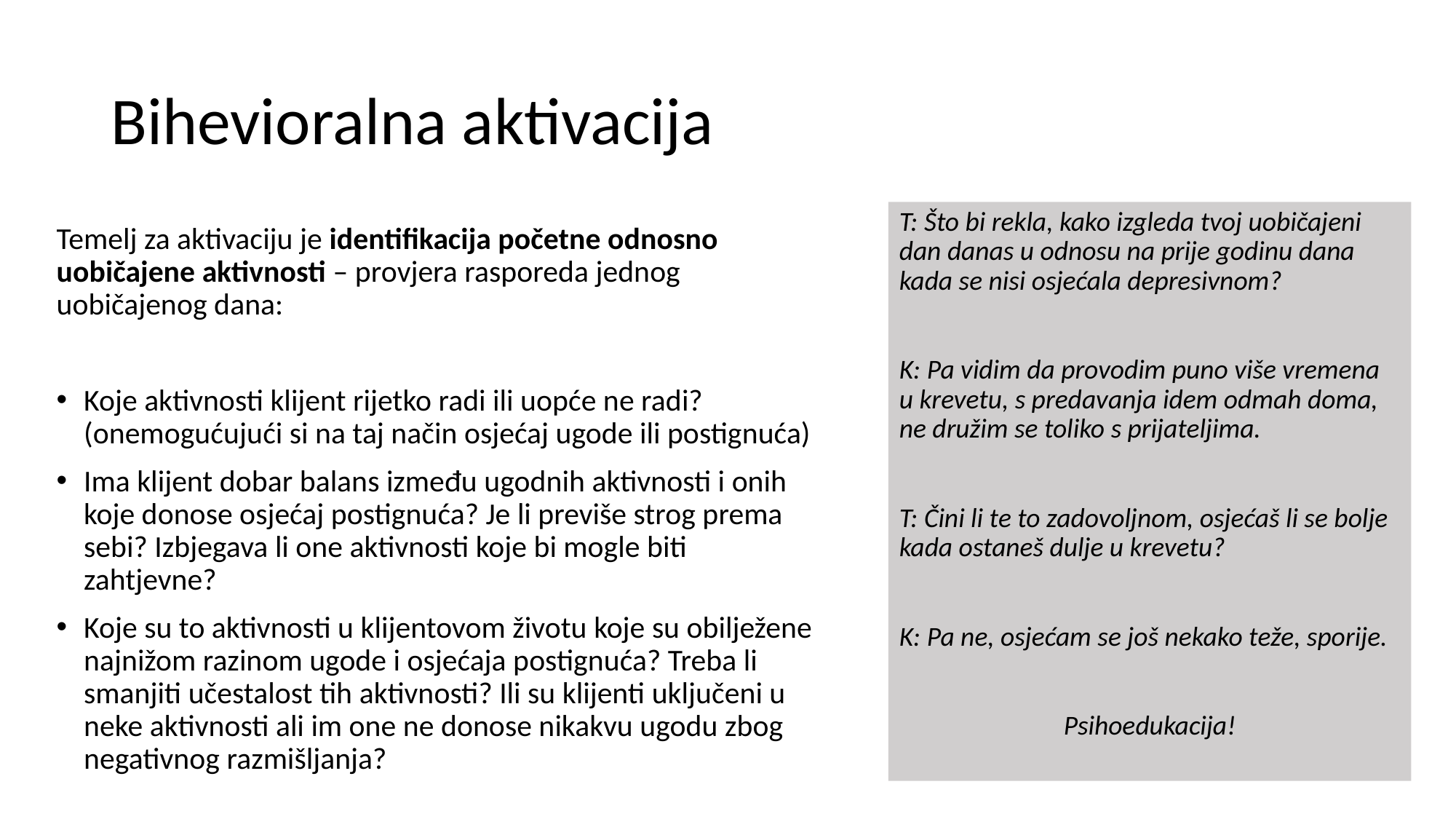

# Bihevioralna aktivacija
T: Što bi rekla, kako izgleda tvoj uobičajeni dan danas u odnosu na prije godinu dana kada se nisi osjećala depresivnom?

K: Pa vidim da provodim puno više vremena u krevetu, s predavanja idem odmah doma, ne družim se toliko s prijateljima.

T: Čini li te to zadovoljnom, osjećaš li se bolje kada ostaneš dulje u krevetu?

K: Pa ne, osjećam se još nekako teže, sporije.

Psihoedukacija!
Temelj za aktivaciju je identifikacija početne odnosno uobičajene aktivnosti – provjera rasporeda jednog uobičajenog dana:

Koje aktivnosti klijent rijetko radi ili uopće ne radi? (onemogućujući si na taj način osjećaj ugode ili postignuća)
Ima klijent dobar balans između ugodnih aktivnosti i onih koje donose osjećaj postignuća? Je li previše strog prema sebi? Izbjegava li one aktivnosti koje bi mogle biti zahtjevne?
Koje su to aktivnosti u klijentovom životu koje su obilježene najnižom razinom ugode i osjećaja postignuća? Treba li smanjiti učestalost tih aktivnosti? Ili su klijenti uključeni u neke aktivnosti ali im one ne donose nikakvu ugodu zbog negativnog razmišljanja?